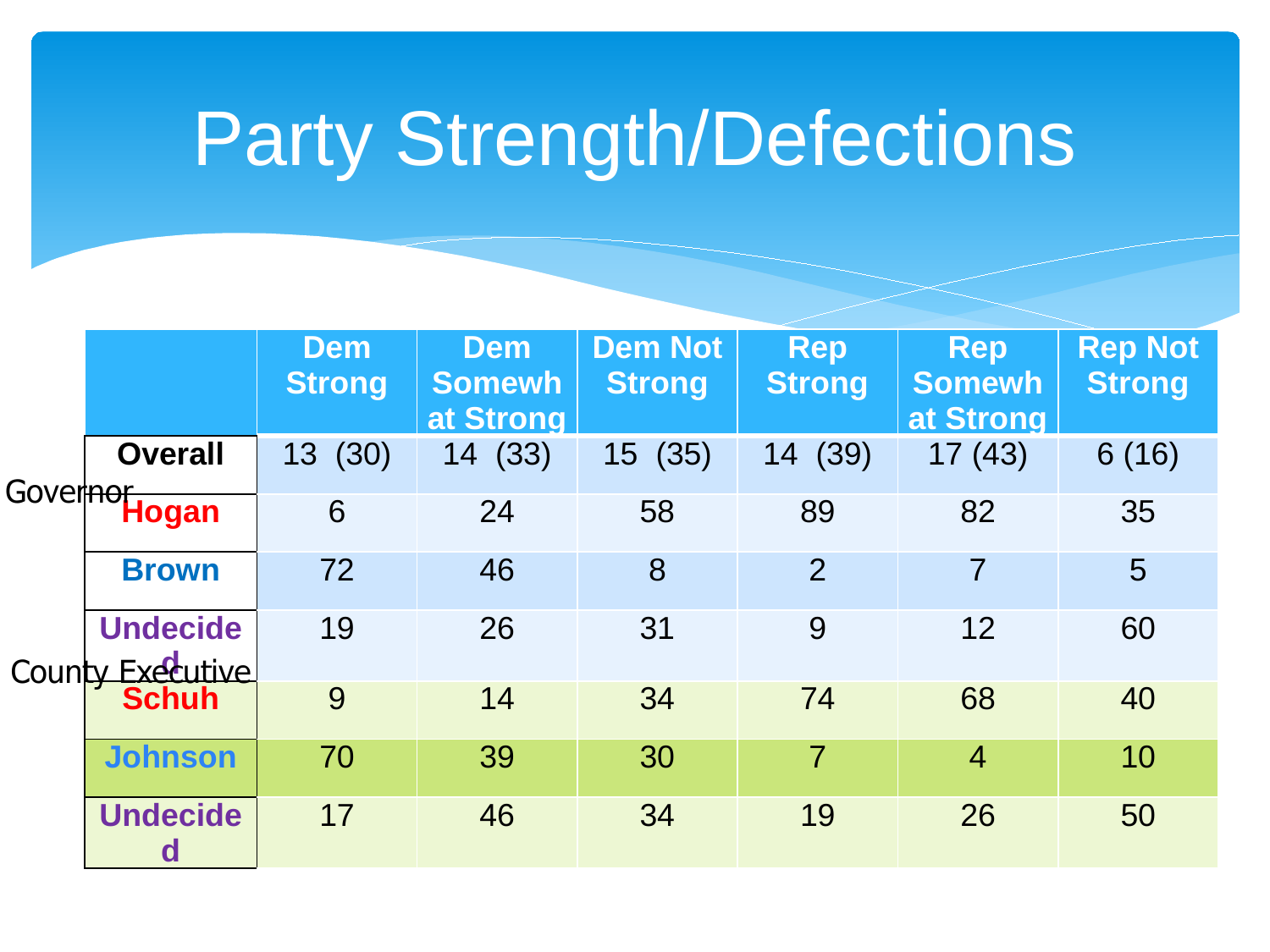

# Party Strength/Defections
|  | Dem Strong | Dem Somewhat Strong | Dem Not Strong | Rep Strong | Rep Somewhat Strong | Rep Not Strong |
| --- | --- | --- | --- | --- | --- | --- |
| Overall | 13 (30) | 14 (33) | 15 (35) | 14 (39) | 17 (43) | 6 (16) |
| Hogan | 6 | 24 | 58 | 89 | 82 | 35 |
| Brown | 72 | 46 | 8 | 2 | 7 | 5 |
| Undecided | 19 | 26 | 31 | 9 | 12 | 60 |
| Schuh | 9 | 14 | 34 | 74 | 68 | 40 |
| Johnson | 70 | 39 | 30 | 7 | 4 | 10 |
| Undecided | 17 | 46 | 34 | 19 | 26 | 50 |
Governor
County Executive